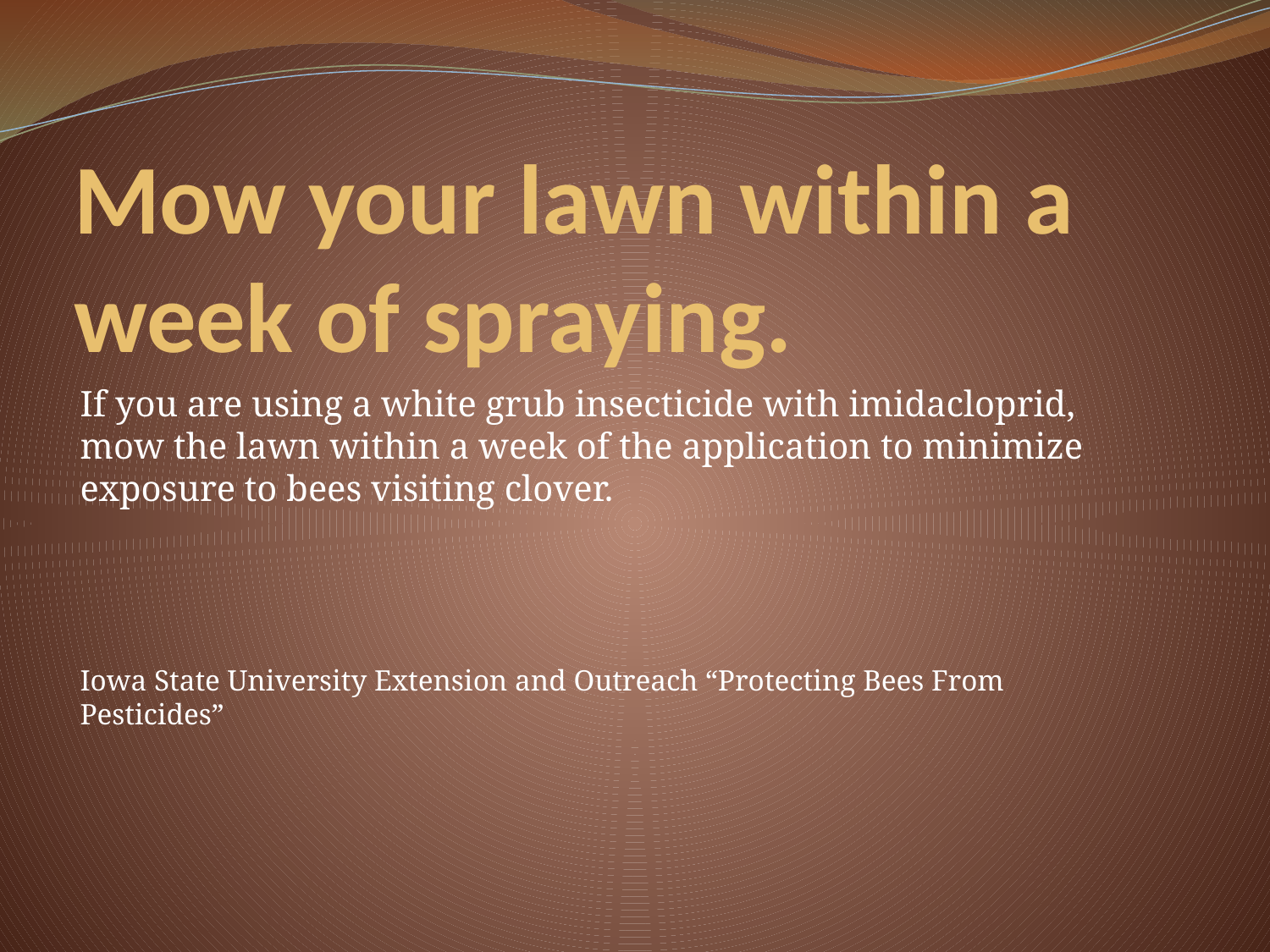

# Mow your lawn within a week of spraying.
If you are using a white grub insecticide with imidacloprid, mow the lawn within a week of the application to minimize exposure to bees visiting clover.

Iowa State University Extension and Outreach “Protecting Bees From Pesticides”